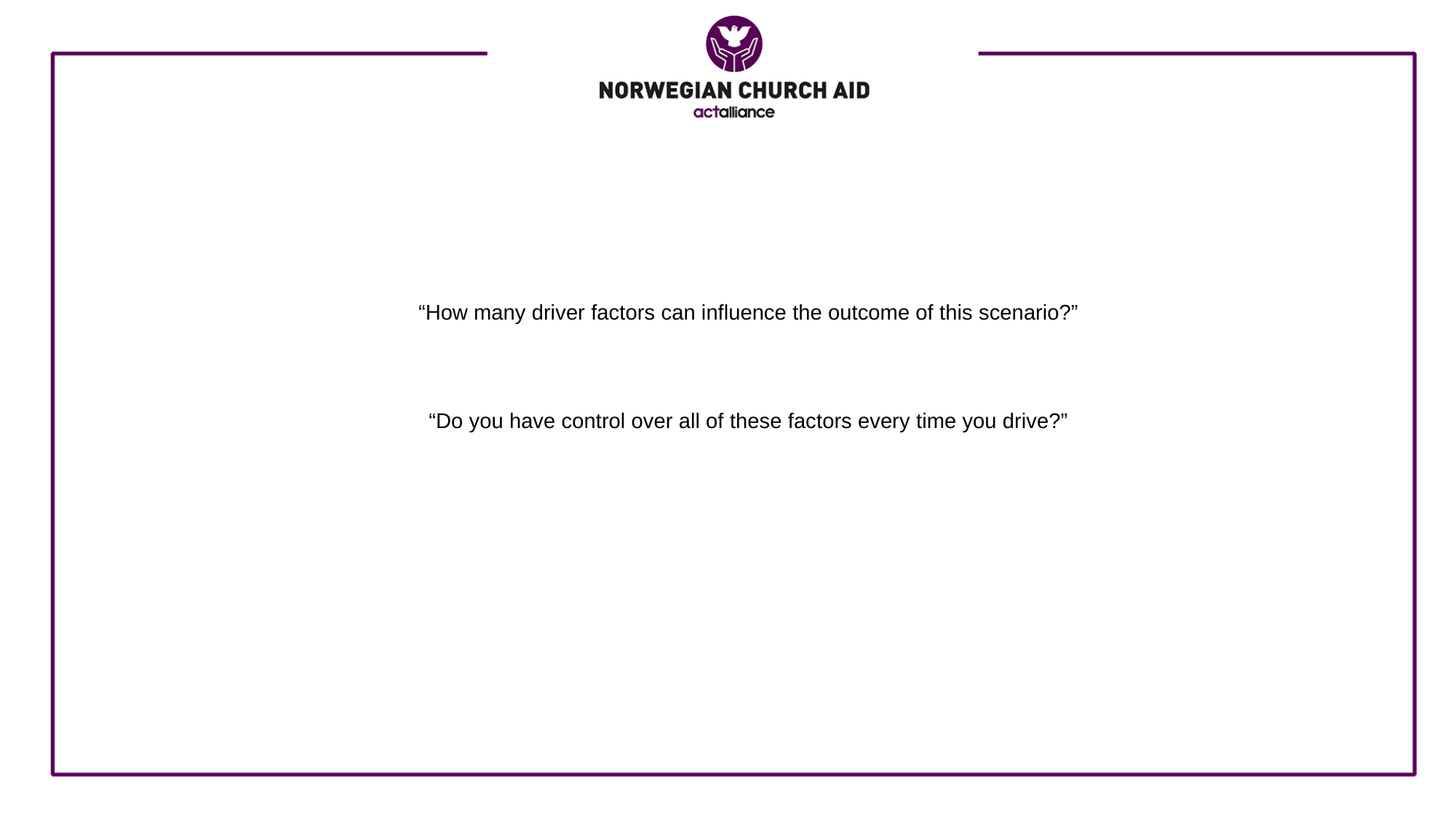

“How many driver factors can influence the outcome of this scenario?”
“Do you have control over all of these factors every time you drive?”